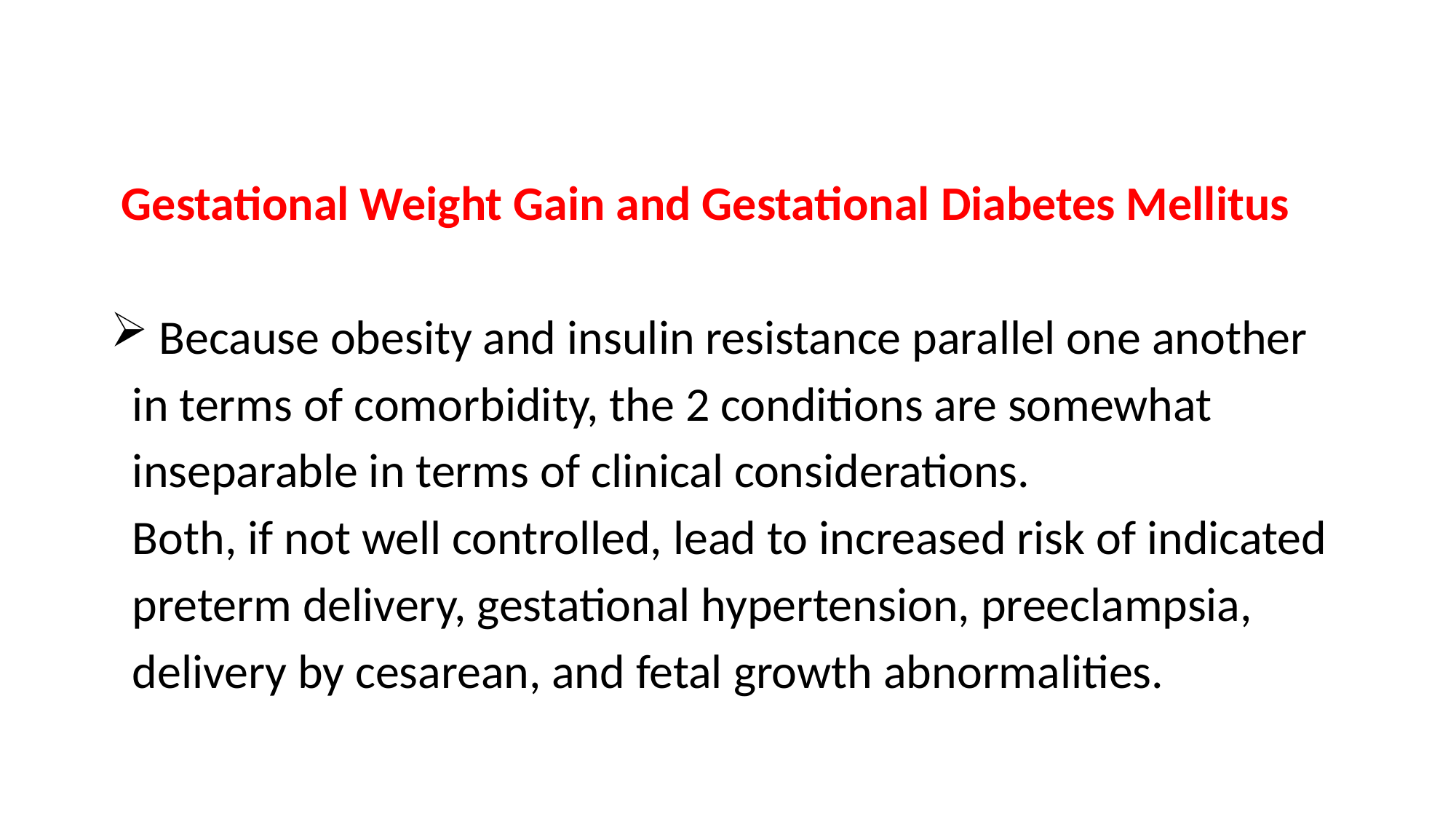

Gestational Weight Gain and Gestational Diabetes Mellitus

 Because obesity and insulin resistance parallel one another
  in terms of comorbidity, the 2 conditions are somewhat
  inseparable in terms of clinical considerations.
  Both, if not well controlled, lead to increased risk of indicated
  preterm delivery, gestational hypertension, preeclampsia,
  delivery by cesarean, and fetal growth abnormalities.